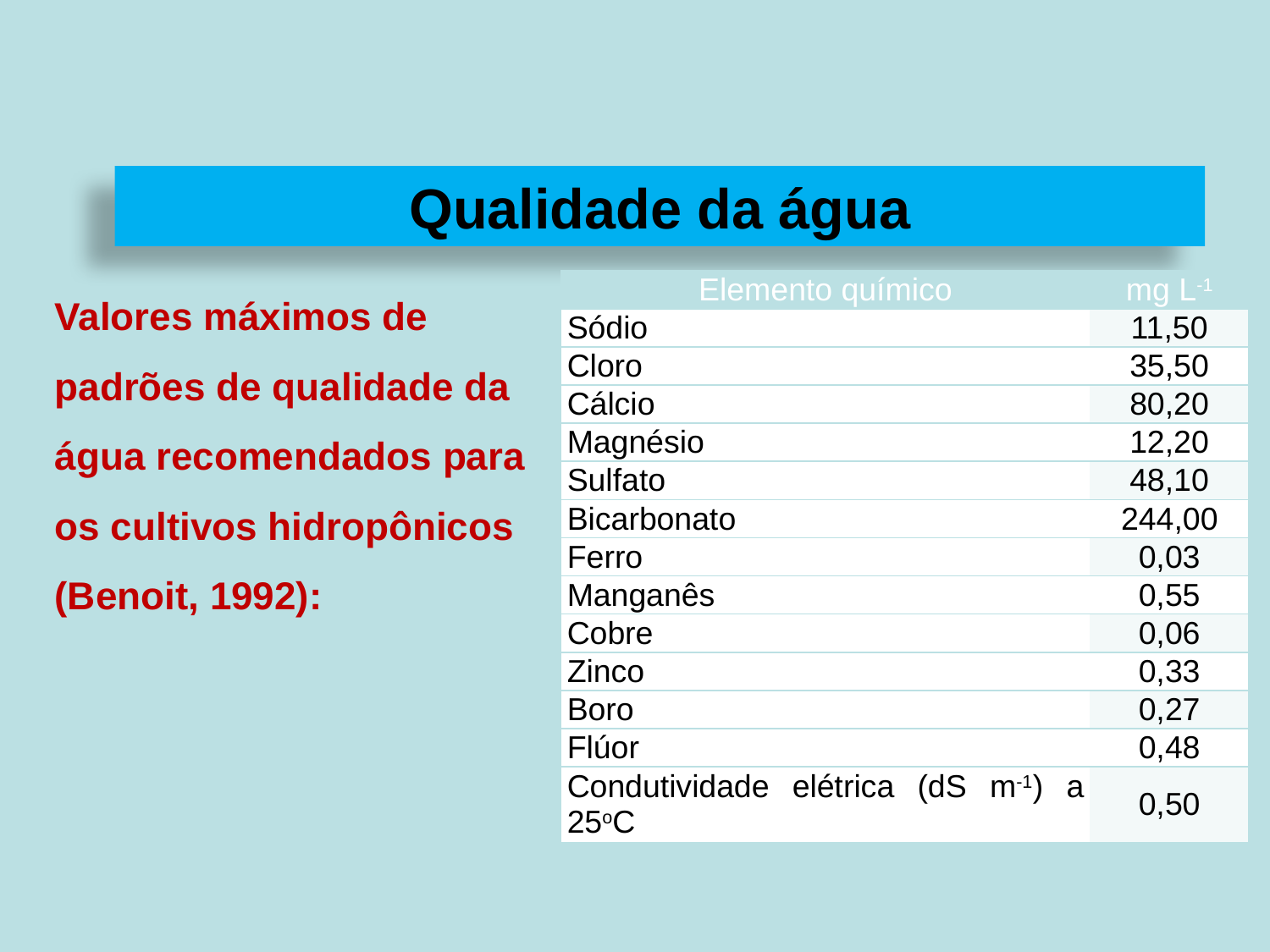

Qualidade da água
Valores máximos de padrões de qualidade da água recomendados para os cultivos hidropônicos (Benoit, 1992):
| Elemento químico | mg L-1 |
| --- | --- |
| Sódio | 11,50 |
| Cloro | 35,50 |
| Cálcio | 80,20 |
| Magnésio | 12,20 |
| Sulfato | 48,10 |
| Bicarbonato | 244,00 |
| Ferro | 0,03 |
| Manganês | 0,55 |
| Cobre | 0,06 |
| Zinco | 0,33 |
| Boro | 0,27 |
| Flúor | 0,48 |
| Condutividade elétrica (dS m-1) a 25oC | 0,50 |